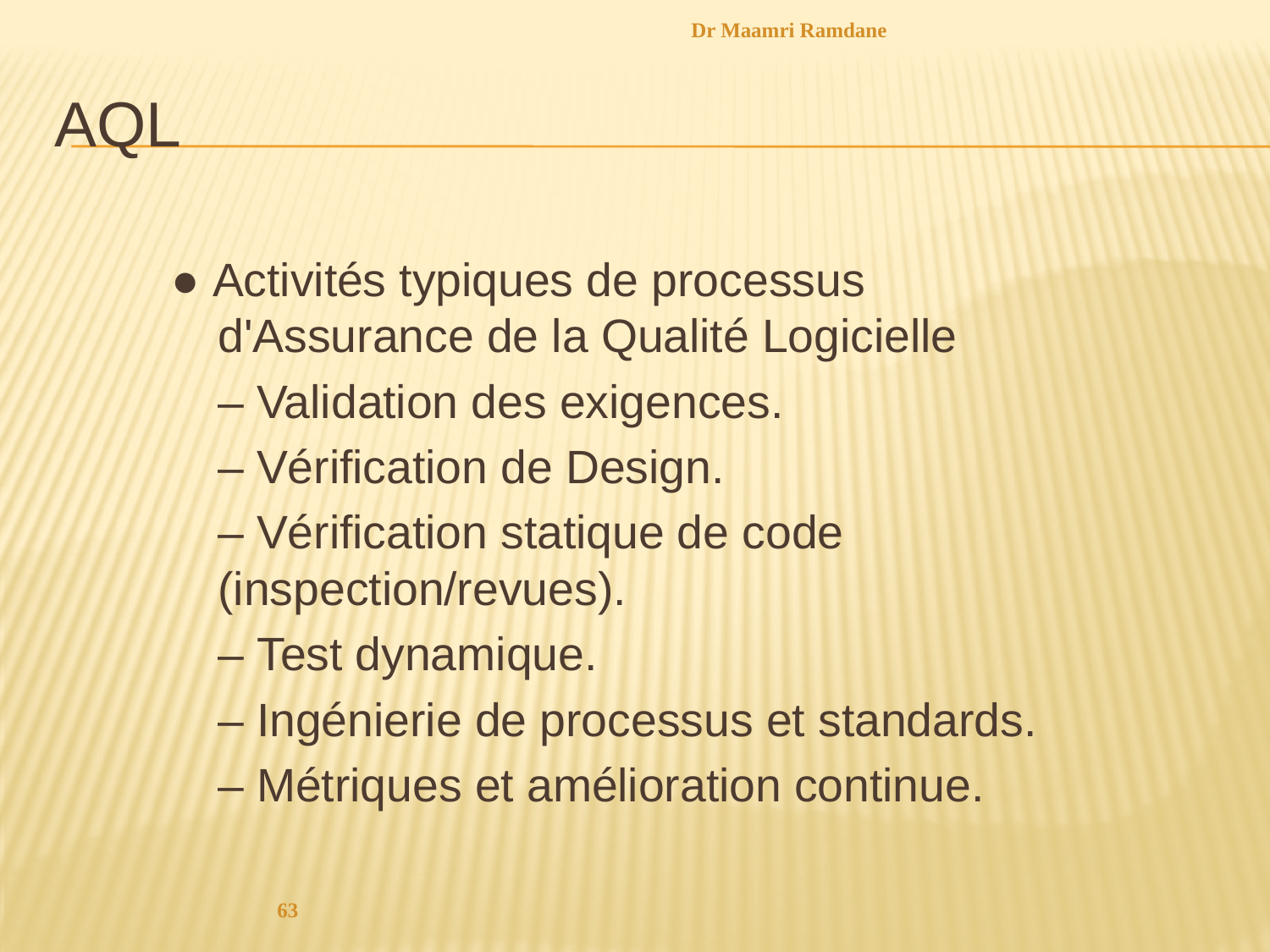

Dr Maamri Ramdane
# AQL
● Activités typiques de processus d'Assurance de la Qualité Logicielle
	– Validation des exigences.
	– Vérification de Design.
	– Vérification statique de code (inspection/revues).
	– Test dynamique.
	– Ingénierie de processus et standards.
	– Métriques et amélioration continue.
63